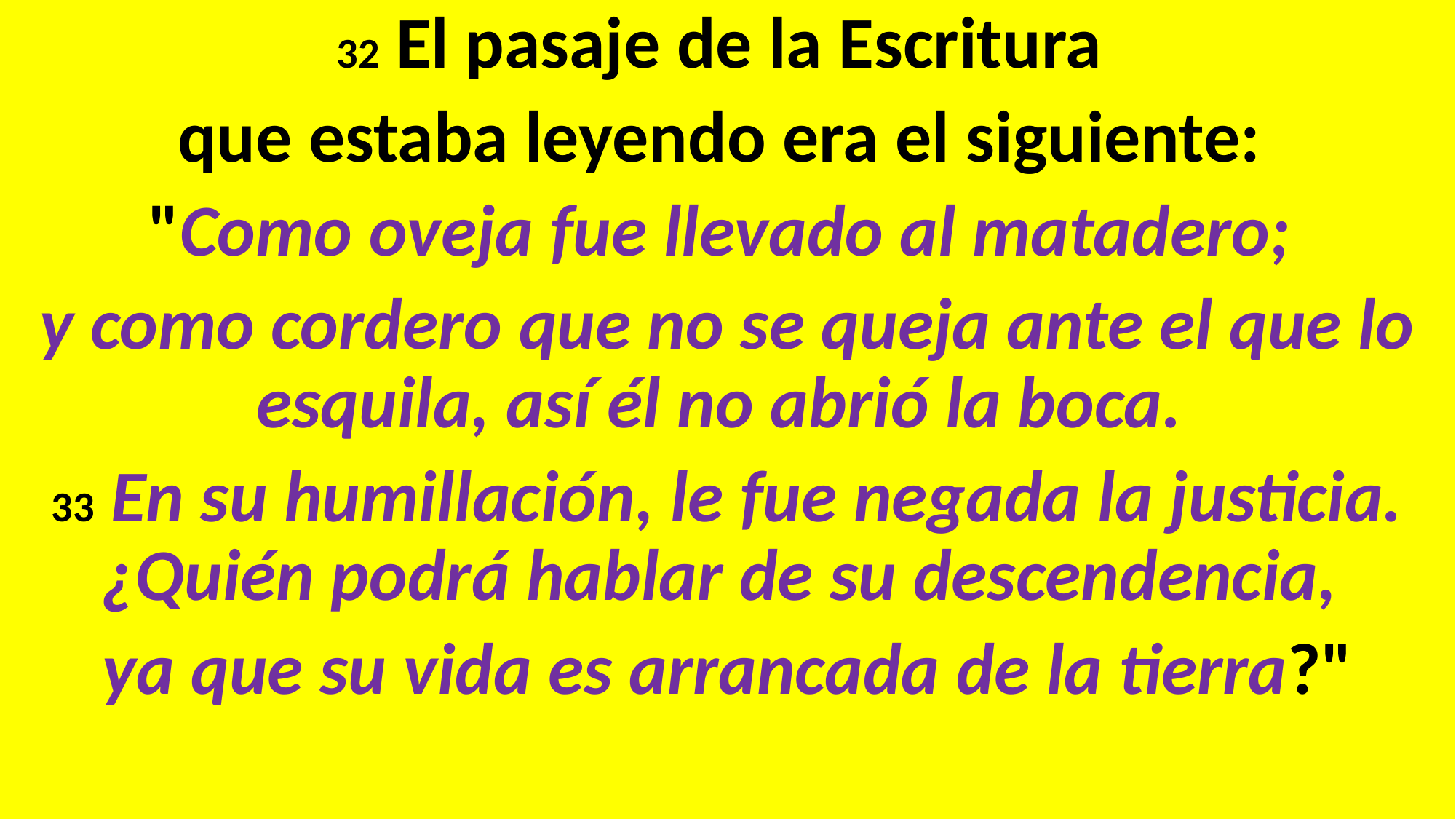

32 El pasaje de la Escritura
que estaba leyendo era el siguiente:
"Como oveja fue llevado al matadero;
y como cordero que no se queja ante el que lo esquila, así él no abrió la boca.
33 En su humillación, le fue negada la justicia. ¿Quién podrá hablar de su descendencia,
ya que su vida es arrancada de la tierra?"
#